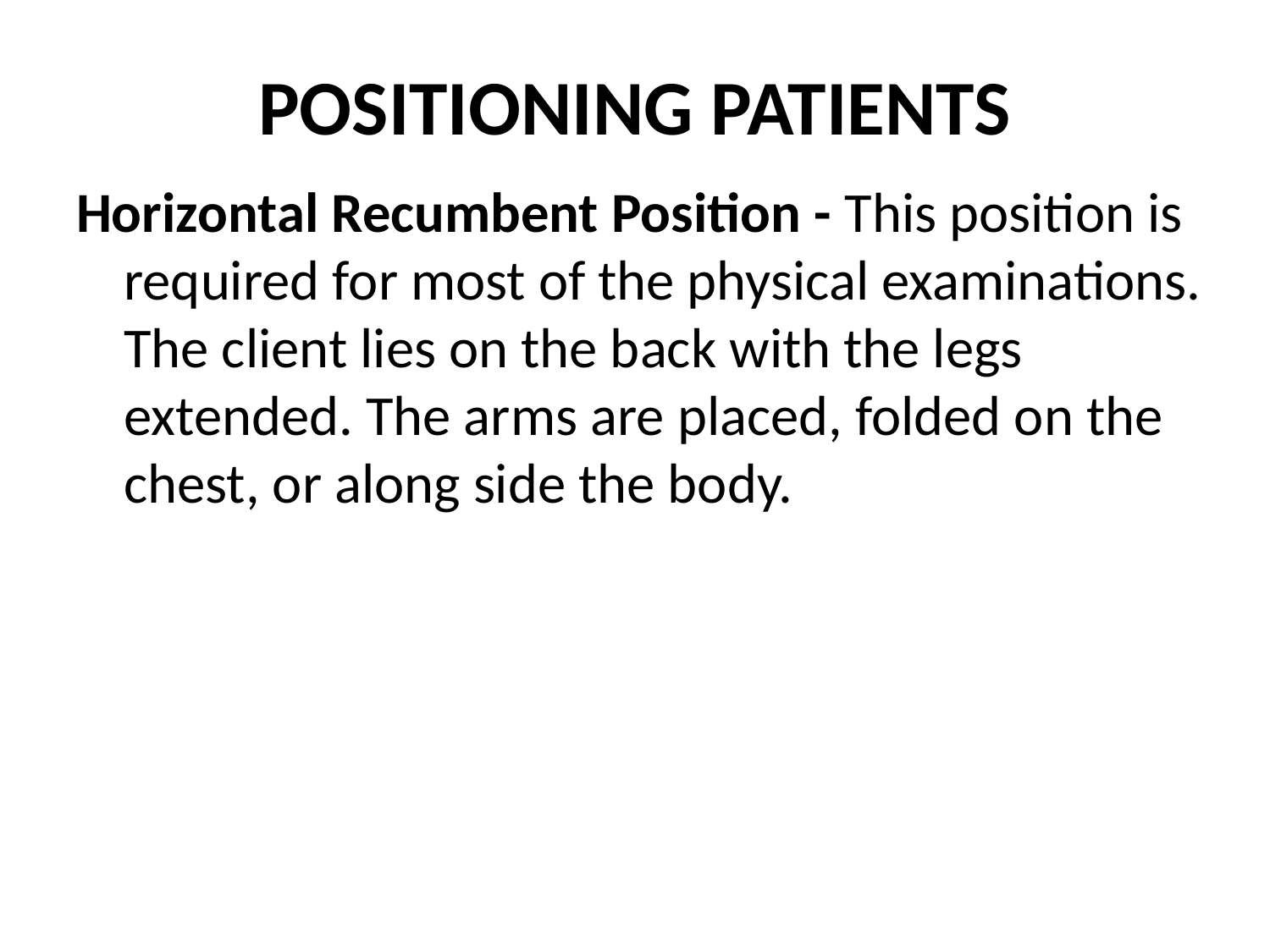

# POSITIONING PATIENTS
Horizontal Recumbent Position - This position is required for most of the physical examinations. The client lies on the back with the legs extended. The arms are placed, folded on the chest, or along side the body.